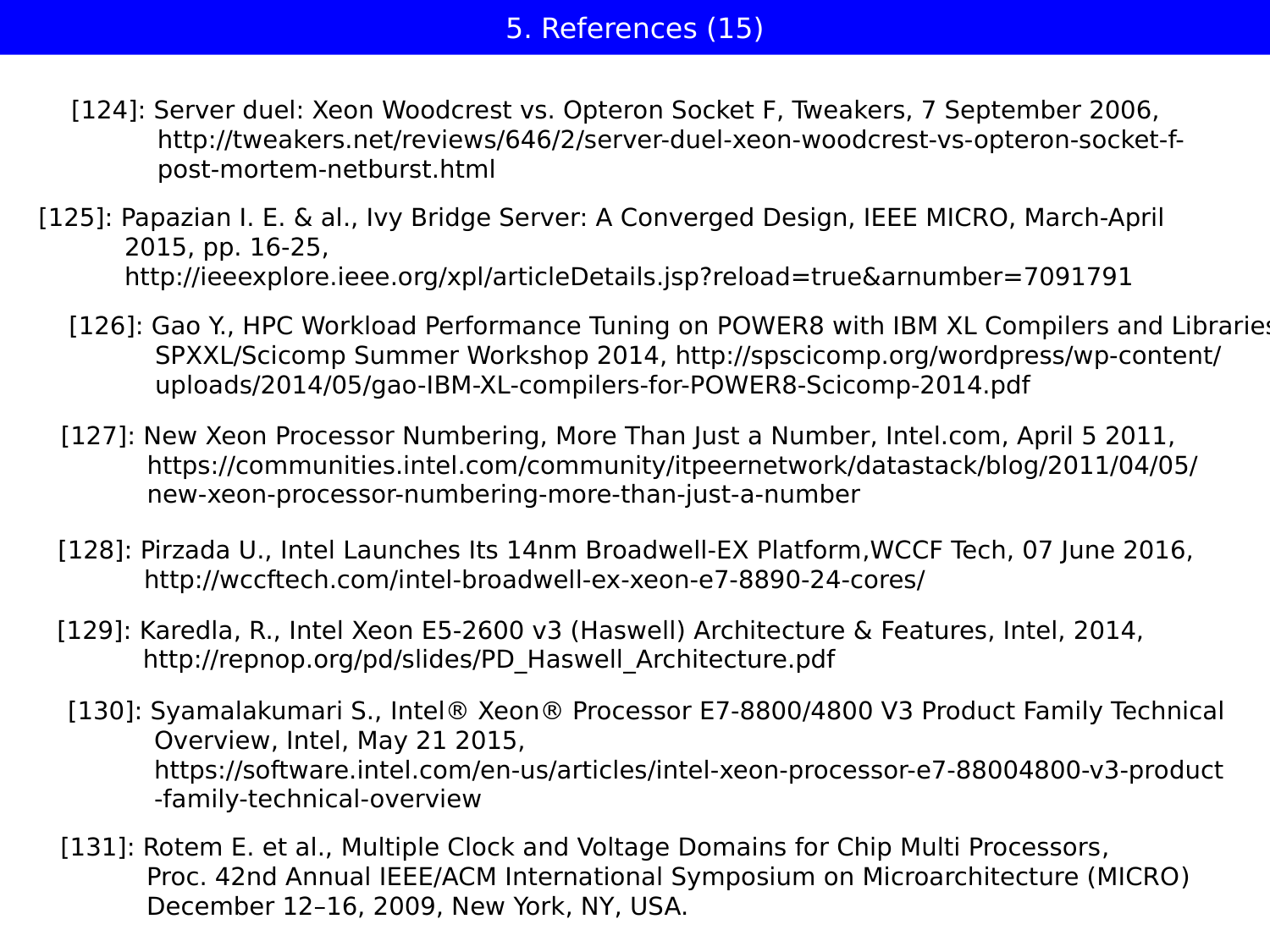

# 5. References (15)
[124]: Server duel: Xeon Woodcrest vs. Opteron Socket F, Tweakers, 7 September 2006,
           http://tweakers.net/reviews/646/2/server-duel-xeon-woodcrest-vs-opteron-socket-f-
           post-mortem-netburst.html
[125]: Papazian I. E. & al., Ivy Bridge Server: A Converged Design, IEEE MICRO, March-April
           2015, pp. 16-25,
           http://ieeexplore.ieee.org/xpl/articleDetails.jsp?reload=true&arnumber=7091791
[126]: Gao Y., HPC Workload Performance Tuning on POWER8 with IBM XL Compilers and Libraries,
           SPXXL/Scicomp Summer Workshop 2014, http://spscicomp.org/wordpress/wp-content/
           uploads/2014/05/gao-IBM-XL-compilers-for-POWER8-Scicomp-2014.pdf
[127]: New Xeon Processor Numbering, More Than Just a Number, Intel.com, April 5 2011,
           https://communities.intel.com/community/itpeernetwork/datastack/blog/2011/04/05/
           new-xeon-processor-numbering-more-than-just-a-number
[128]: Pirzada U., Intel Launches Its 14nm Broadwell-EX Platform,WCCF Tech, 07 June 2016,
           http://wccftech.com/intel-broadwell-ex-xeon-e7-8890-24-cores/
[129]: Karedla, R., Intel Xeon E5-2600 v3 (Haswell) Architecture & Features, Intel, 2014,
           http://repnop.org/pd/slides/PD_Haswell_Architecture.pdf
[130]: Syamalakumari S., Intel® Xeon® Processor E7-8800/4800 V3 Product Family Technical
           Overview, Intel, May 21 2015,
           https://software.intel.com/en-us/articles/intel-xeon-processor-e7-88004800-v3-product
           -family-technical-overview
[131]: Rotem E. et al., Multiple Clock and Voltage Domains for Chip Multi Processors,
           Proc. 42nd Annual IEEE/ACM International Symposium on Microarchitecture (MICRO)
           December 12–16, 2009, New York, NY, USA.